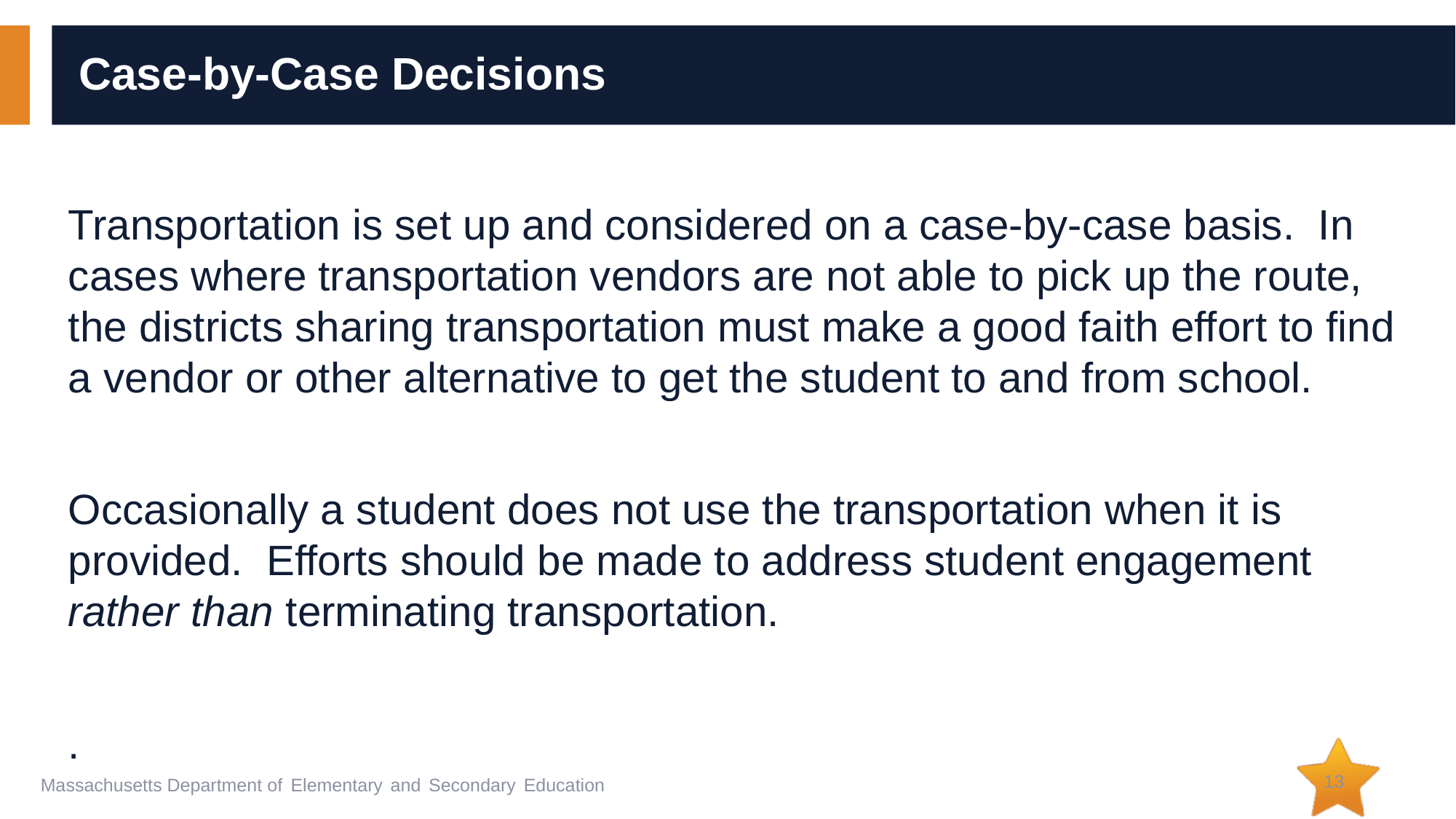

# Case-by-Case Decisions

Transportation is set up and considered on a case-by-case basis.  In  cases where transportation vendors are not able to pick up the route, the districts sharing transportation must make a good faith effort to find a vendor or other alternative to get the student to and from school.

Occasionally a student does not use the transportation when it is provided.  Efforts should be made to address student engagement rather than terminating transportation.

.
13